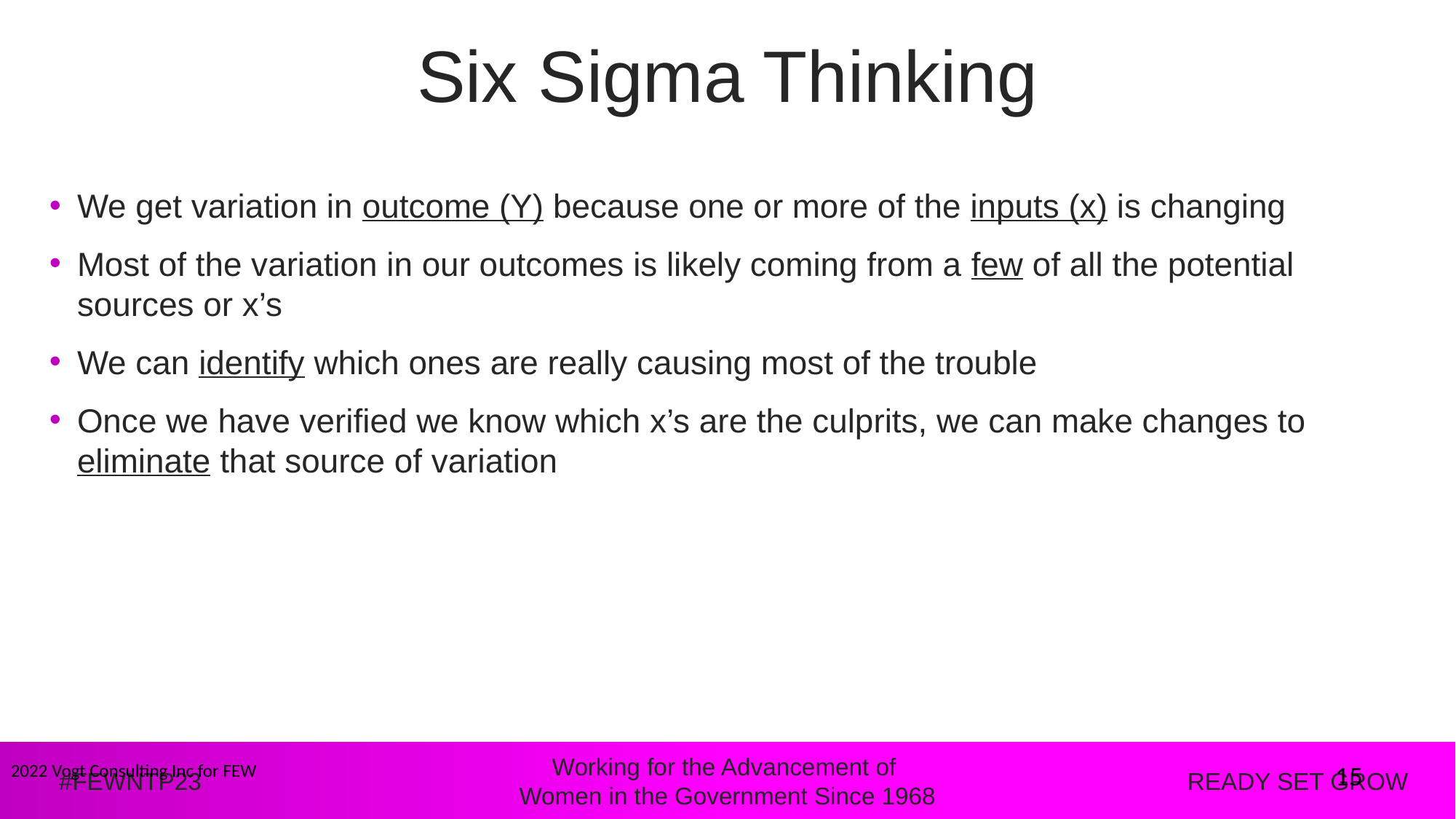

# Six Sigma Thinking
We get variation in outcome (Y) because one or more of the inputs (x) is changing
Most of the variation in our outcomes is likely coming from a few of all the potential sources or x’s
We can identify which ones are really causing most of the trouble
Once we have verified we know which x’s are the culprits, we can make changes to eliminate that source of variation

2022 Vogt Consulting Inc for FEW
15